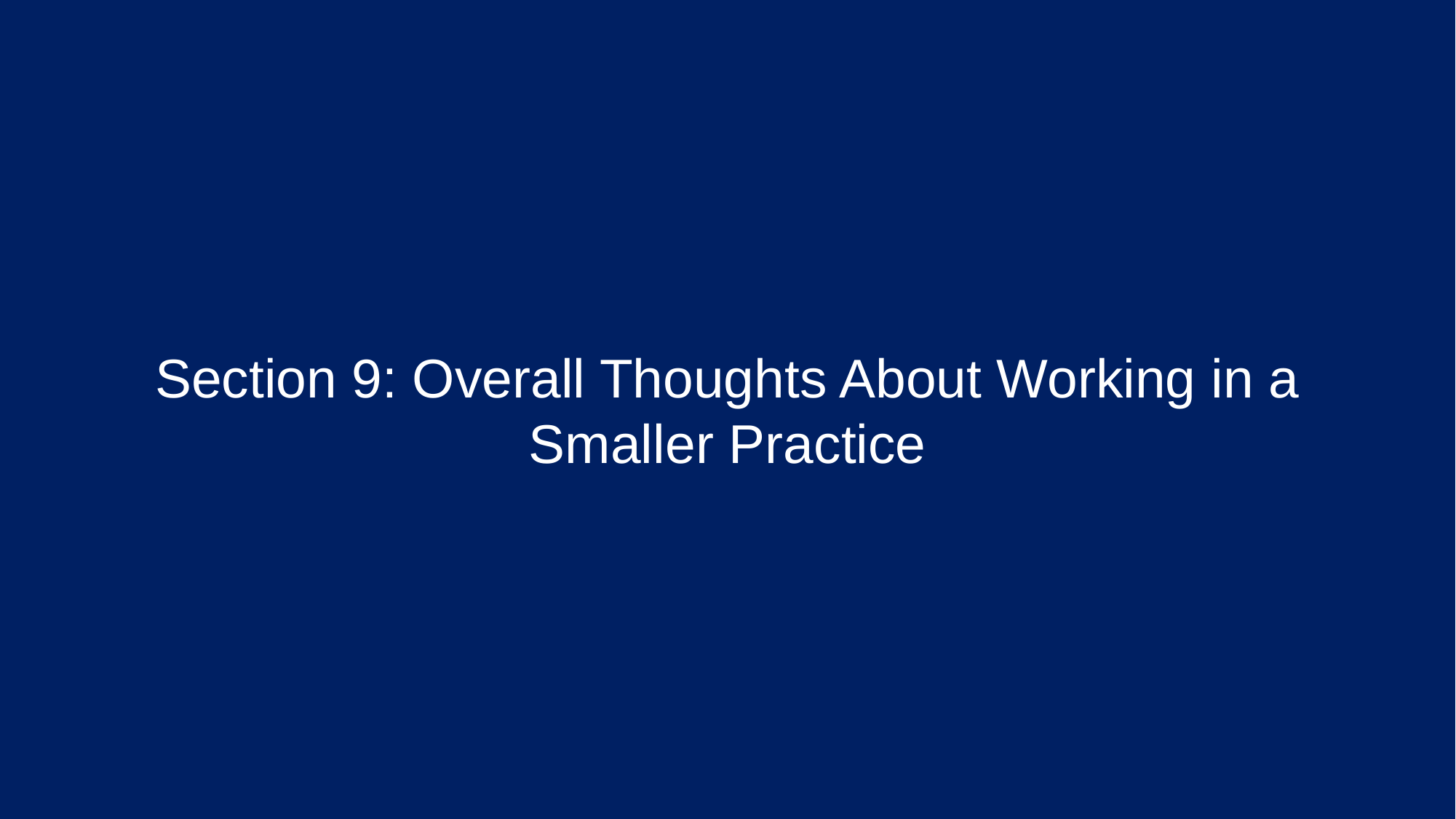

Section 9: Overall Thoughts About Working in a Smaller Practice